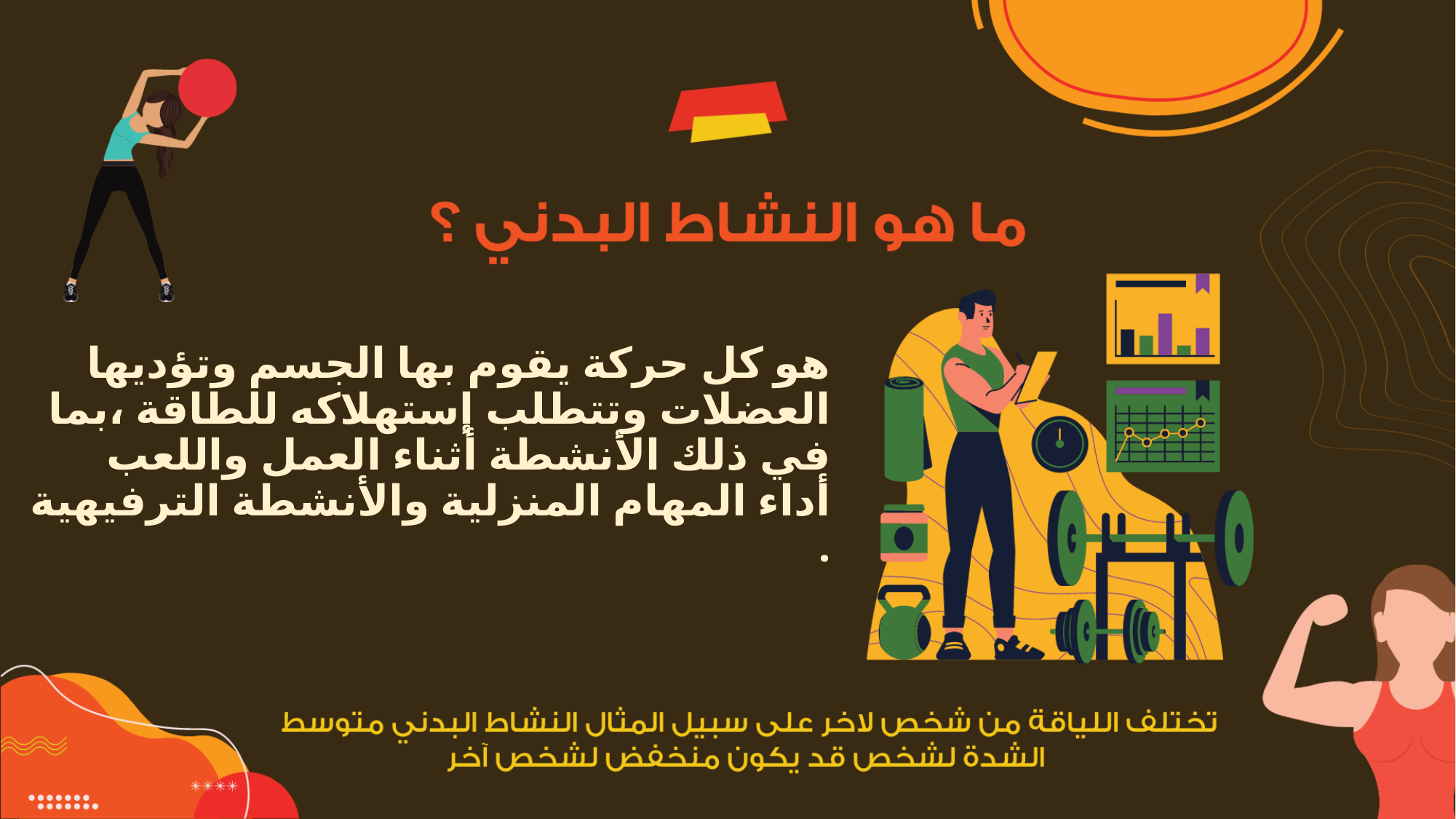

هو كل حركة يقوم بها الجسم وتؤديها العضلات وتتطلب إستهلاكه للطاقة ،بما في ذلك اﻷنشطة أثناء العمل واللعب أداء المهام المنزلية واﻷنشطة الترفيهية .